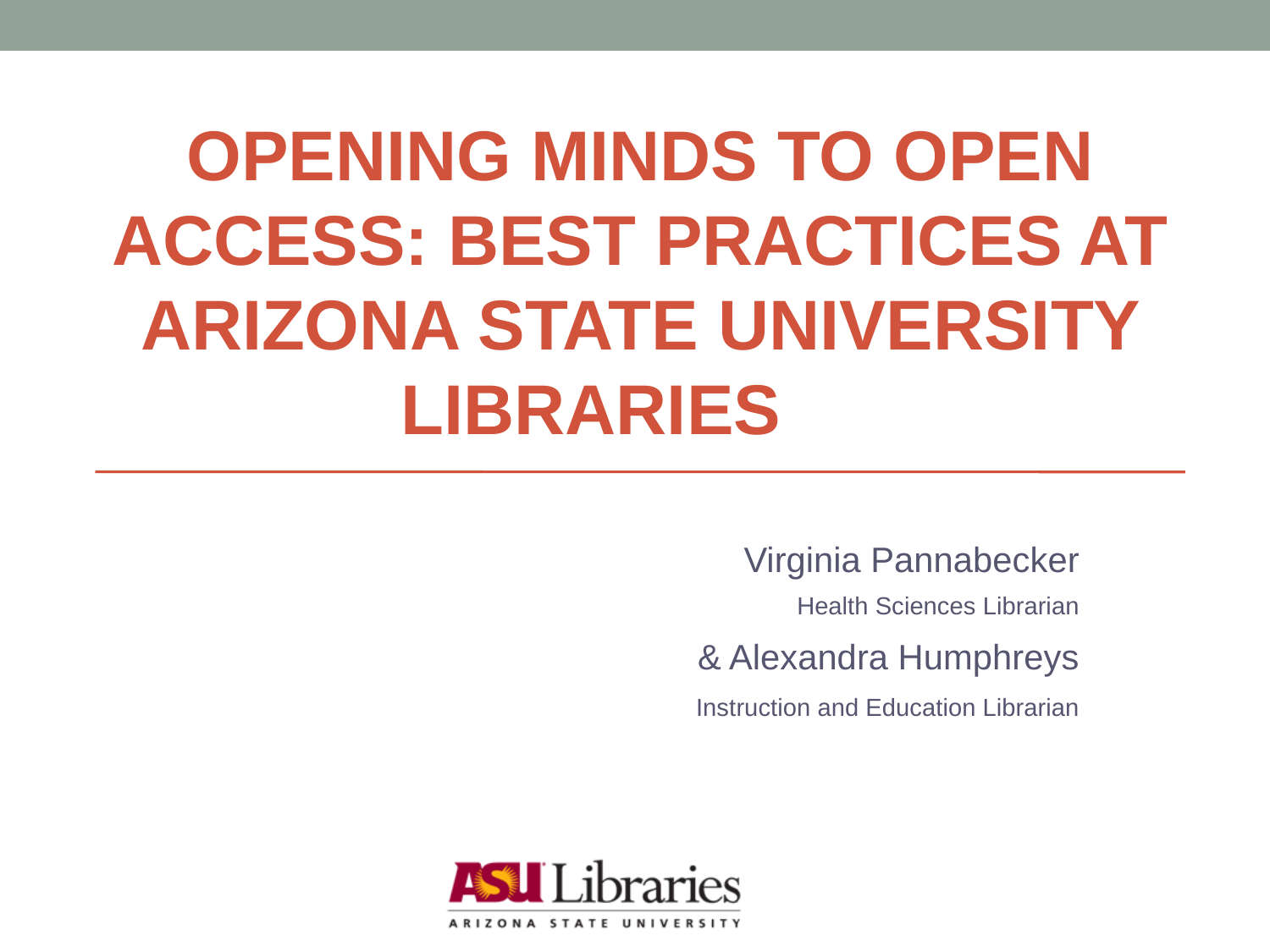

# Opening Minds to Open Access: Best Practices at Arizona State University Libraries
Virginia Pannabecker
Health Sciences Librarian
& Alexandra Humphreys
Instruction and Education Librarian